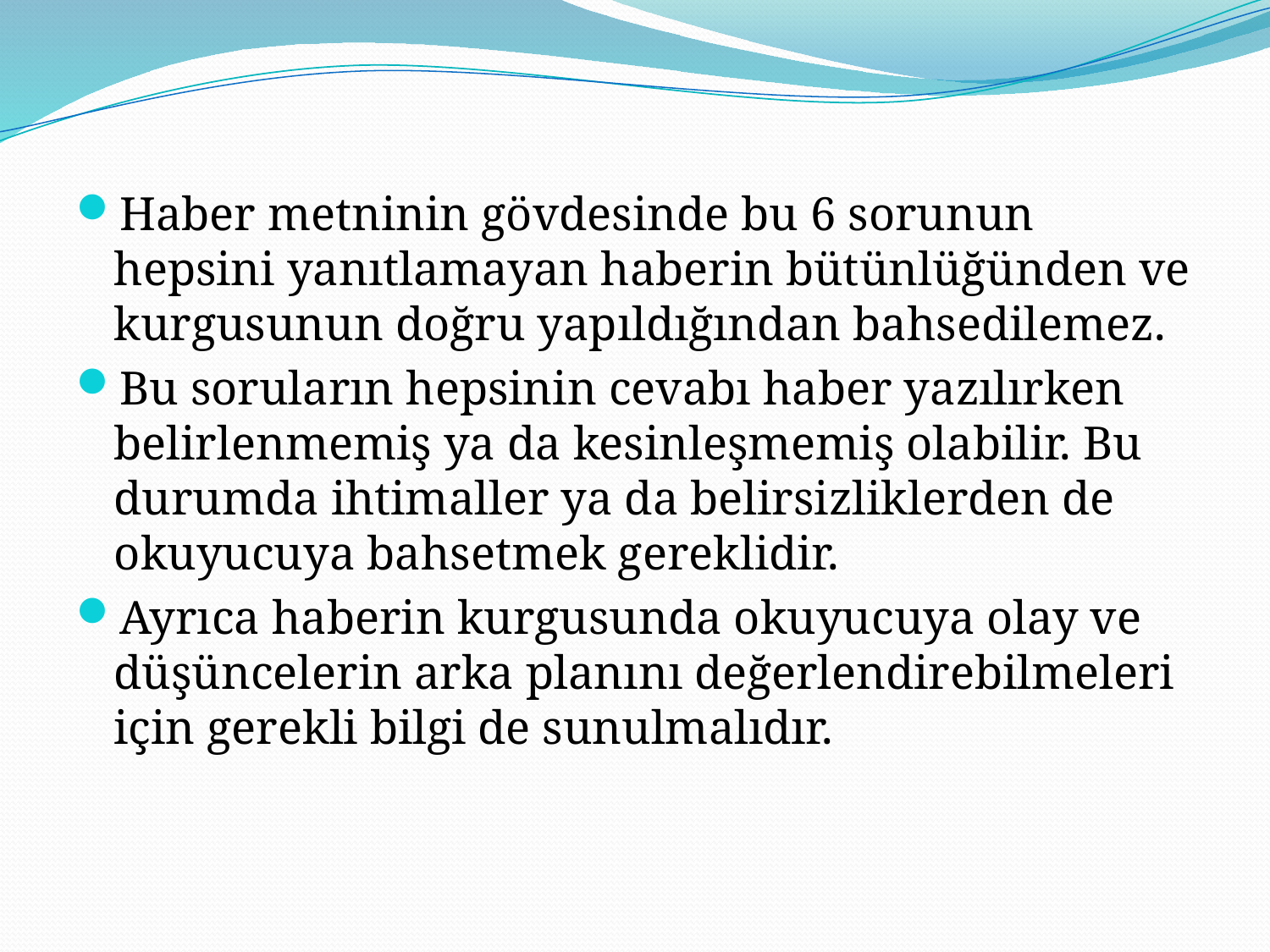

Haber metninin gövdesinde bu 6 sorunun hepsini yanıtlamayan haberin bütünlüğünden ve kurgusunun doğru yapıldığından bahsedilemez.
Bu soruların hepsinin cevabı haber yazılırken belirlenmemiş ya da kesinleşmemiş olabilir. Bu durumda ihtimaller ya da belirsizliklerden de okuyucuya bahsetmek gereklidir.
Ayrıca haberin kurgusunda okuyucuya olay ve düşüncelerin arka planını değerlendirebilmeleri için gerekli bilgi de sunulmalıdır.